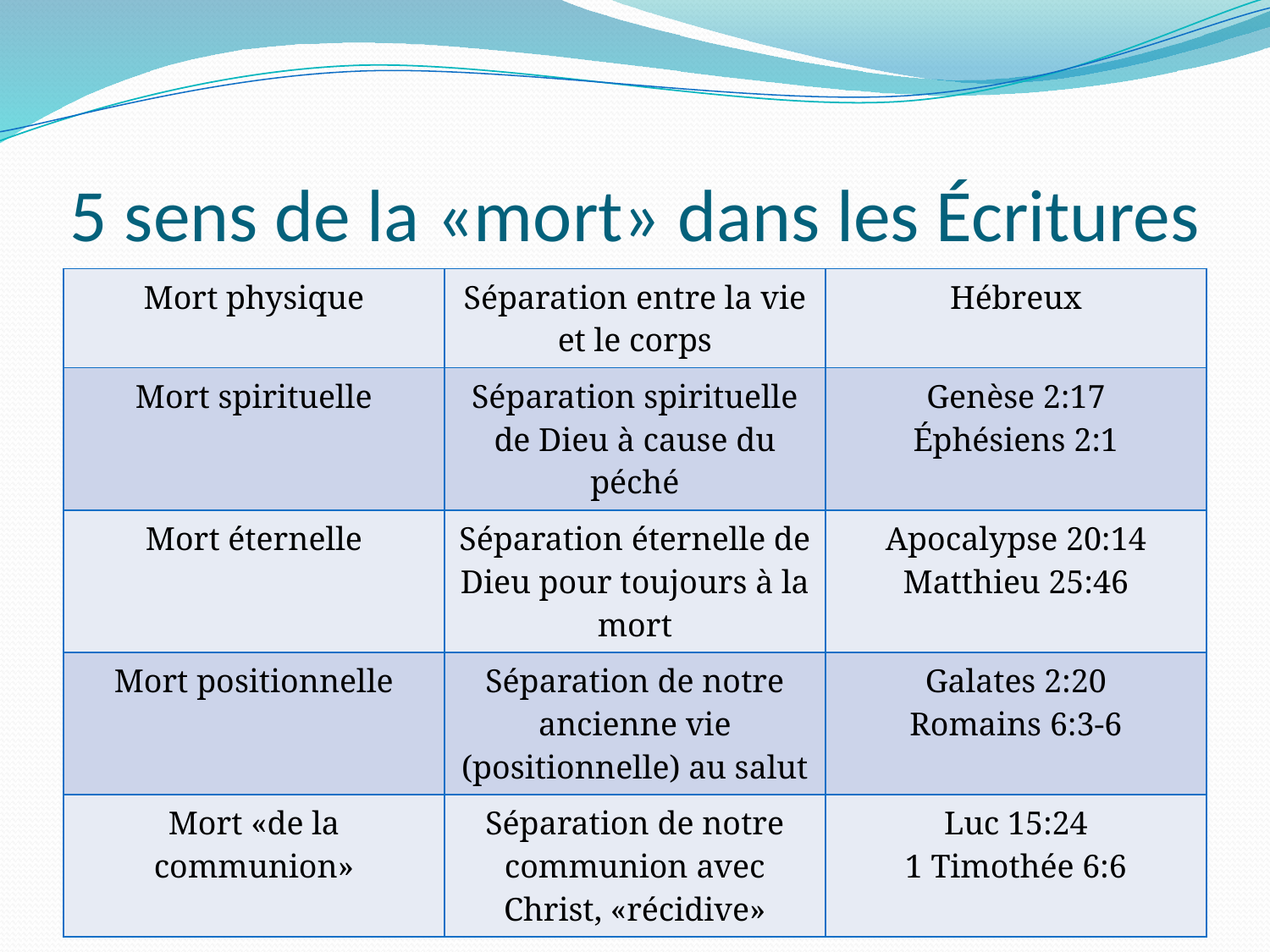

# 5 sens de la «mort» dans les Écritures
| Mort physique | Séparation entre la vie et le corps | Hébreux |
| --- | --- | --- |
| Mort spirituelle | Séparation spirituelle de Dieu à cause du péché | Genèse 2:17 Éphésiens 2:1 |
| Mort éternelle | Séparation éternelle de Dieu pour toujours à la mort | Apocalypse 20:14 Matthieu 25:46 |
| Mort positionnelle | Séparation de notre ancienne vie (positionnelle) au salut | Galates 2:20 Romains 6:3-6 |
| Mort «de la communion» | Séparation de notre communion avec Christ, «récidive» | Luc 15:24 1 Timothée 6:6 |